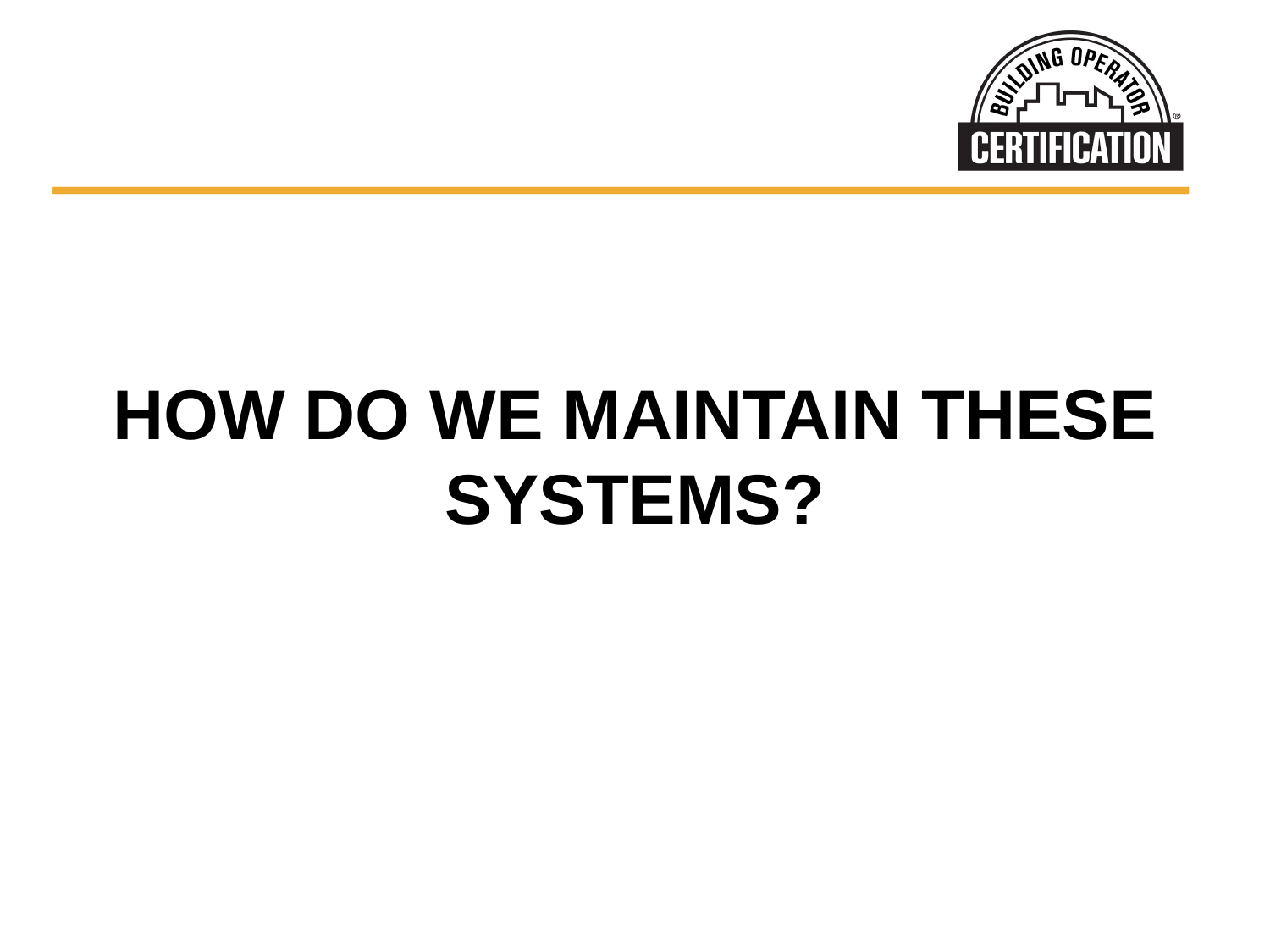

# How Do we maintain these systems?